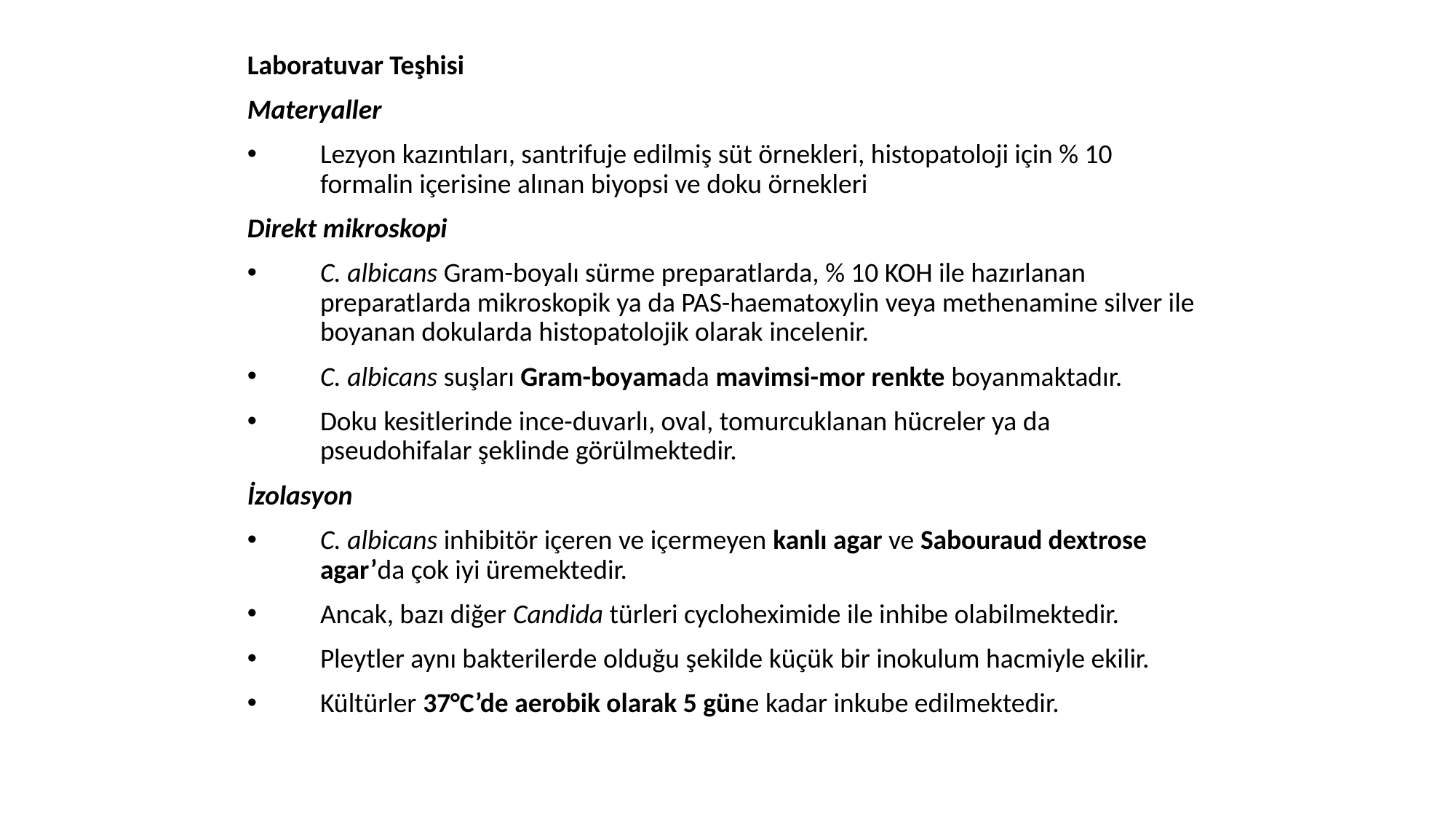

Laboratuvar Teşhisi
Materyaller
Lezyon kazıntıları, santrifuje edilmiş süt örnekleri, histopatoloji için % 10 formalin içerisine alınan biyopsi ve doku örnekleri
Direkt mikroskopi
C. albicans Gram-boyalı sürme preparatlarda, % 10 KOH ile hazırlanan preparatlarda mikroskopik ya da PAS-haematoxylin veya methenamine silver ile boyanan dokularda histopatolojik olarak incelenir.
C. albicans suşları Gram-boyamada mavimsi-mor renkte boyanmaktadır.
Doku kesitlerinde ince-duvarlı, oval, tomurcuklanan hücreler ya da pseudohifalar şeklinde görülmektedir.
İzolasyon
C. albicans inhibitör içeren ve içermeyen kanlı agar ve Sabouraud dextrose agar’da çok iyi üremektedir.
Ancak, bazı diğer Candida türleri cycloheximide ile inhibe olabilmektedir.
Pleytler aynı bakterilerde olduğu şekilde küçük bir inokulum hacmiyle ekilir.
Kültürler 37°C’de aerobik olarak 5 güne kadar inkube edilmektedir.